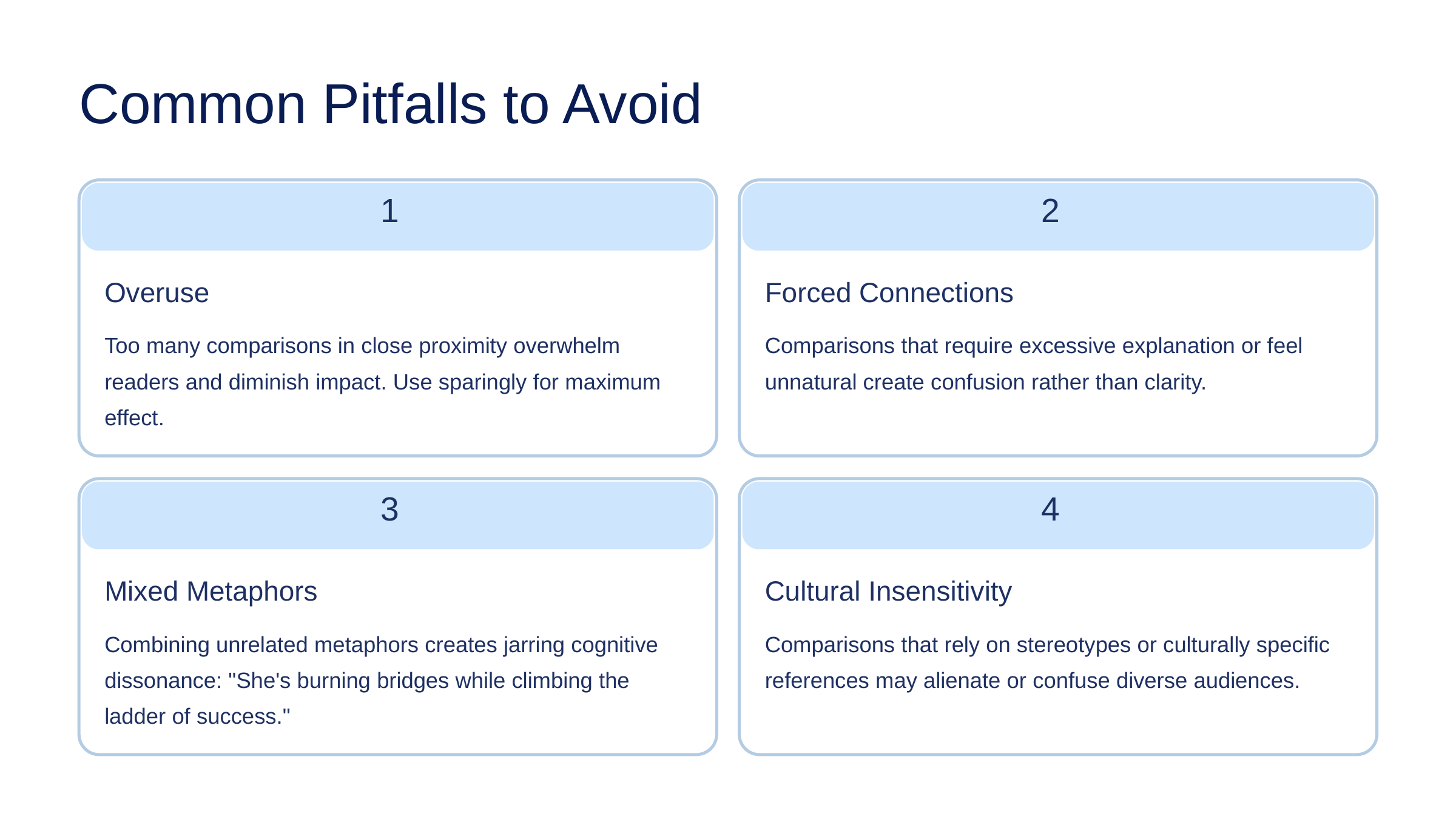

Common Pitfalls to Avoid

1
2
Overuse
Forced Connections
Too many comparisons in close proximity overwhelm readers and diminish impact. Use sparingly for maximum effect.
Comparisons that require excessive explanation or feel unnatural create confusion rather than clarity.

3
4
Mixed Metaphors
Cultural Insensitivity
Combining unrelated metaphors creates jarring cognitive dissonance: "She's burning bridges while climbing the ladder of success."
Comparisons that rely on stereotypes or culturally specific references may alienate or confuse diverse audiences.